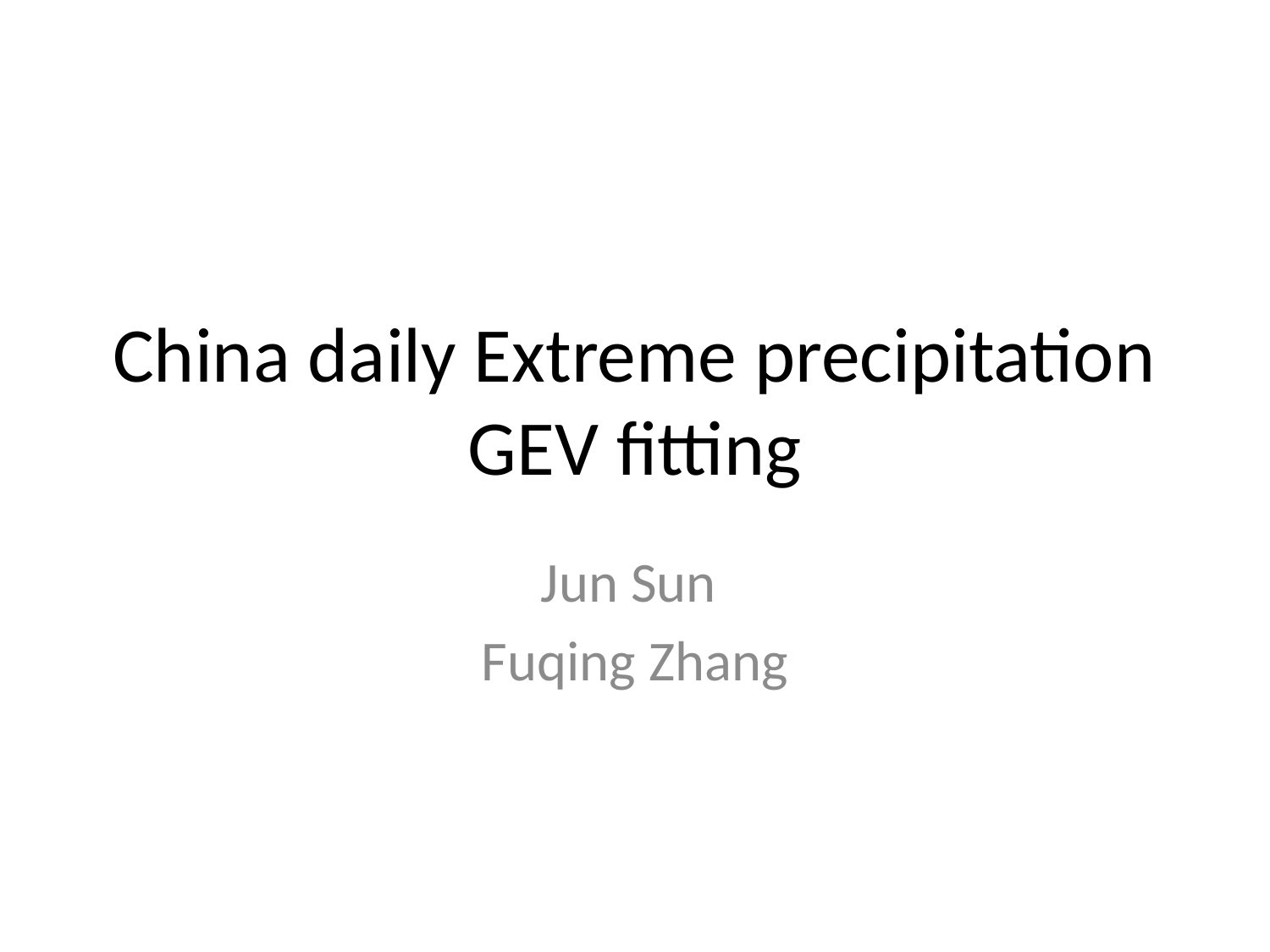

# China daily Extreme precipitation GEV fitting
Jun Sun
Fuqing Zhang